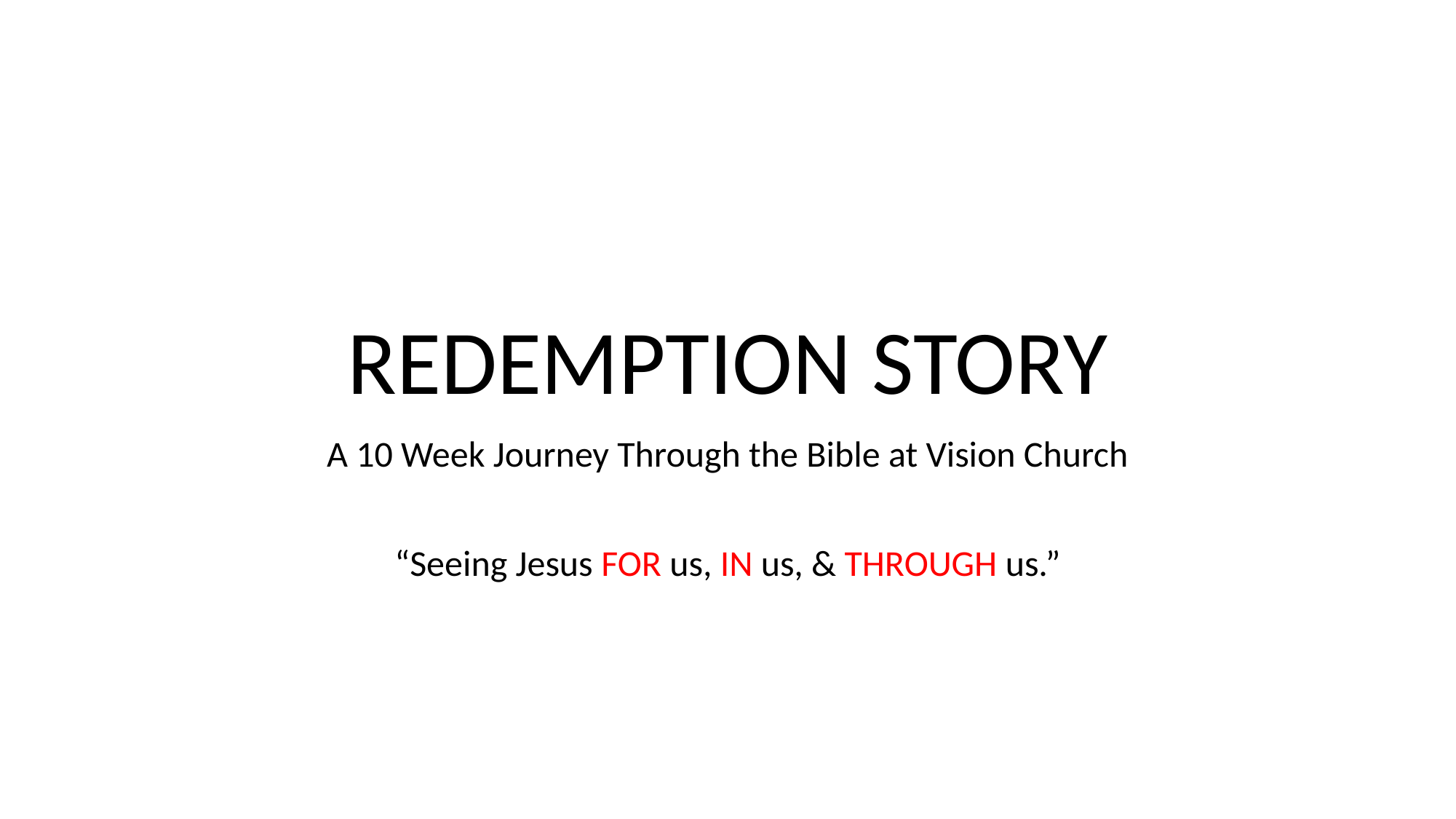

# REDEMPTION STORY
A 10 Week Journey Through the Bible at Vision Church

“Seeing Jesus FOR us, IN us, & THROUGH us.”